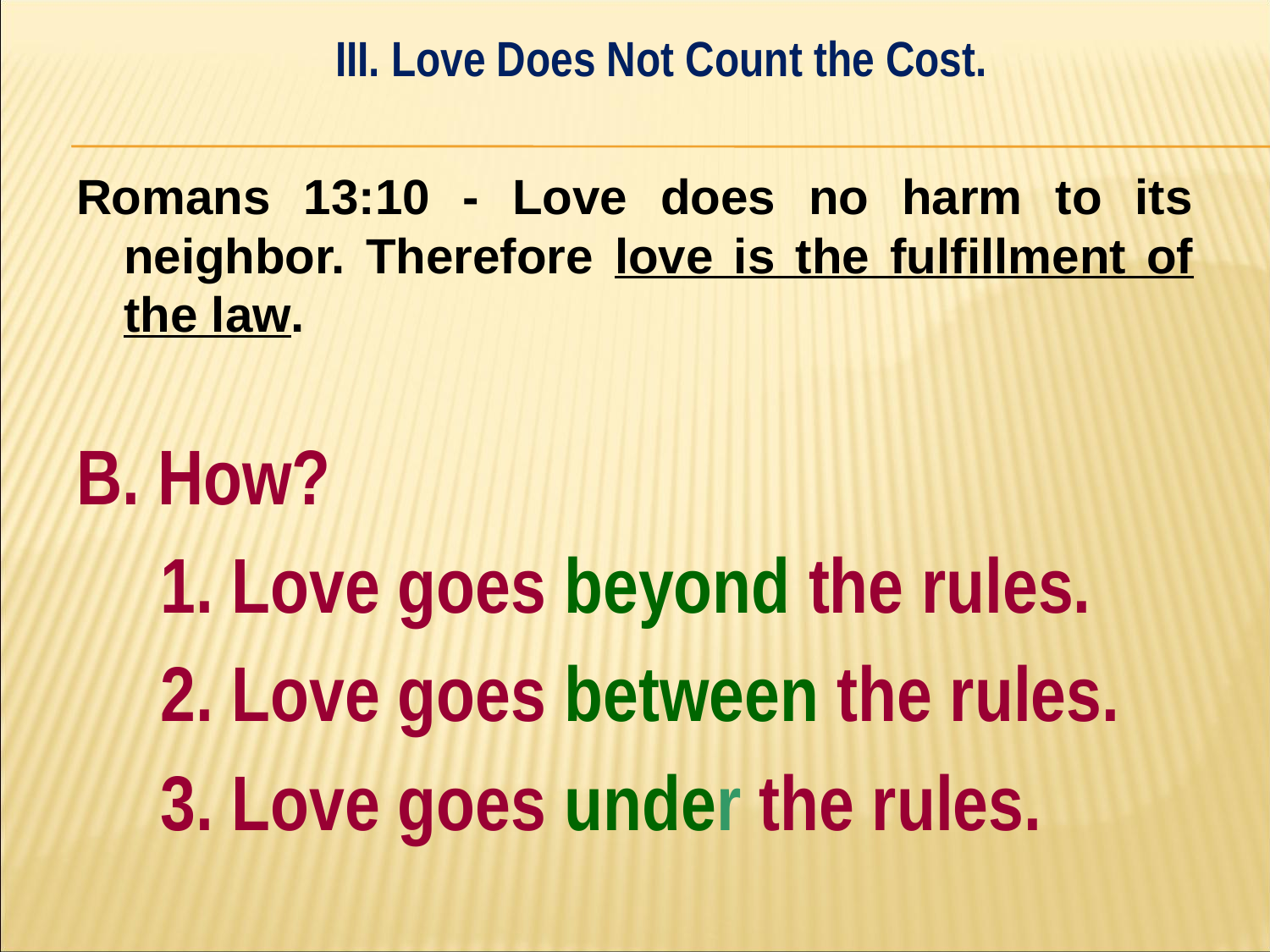

III. Love Does Not Count the Cost.
#
Romans 13:10 - Love does no harm to its neighbor. Therefore love is the fulfillment of the law.

B. How?
	1. Love goes beyond the rules.
	2. Love goes between the rules.
	3. Love goes under the rules.